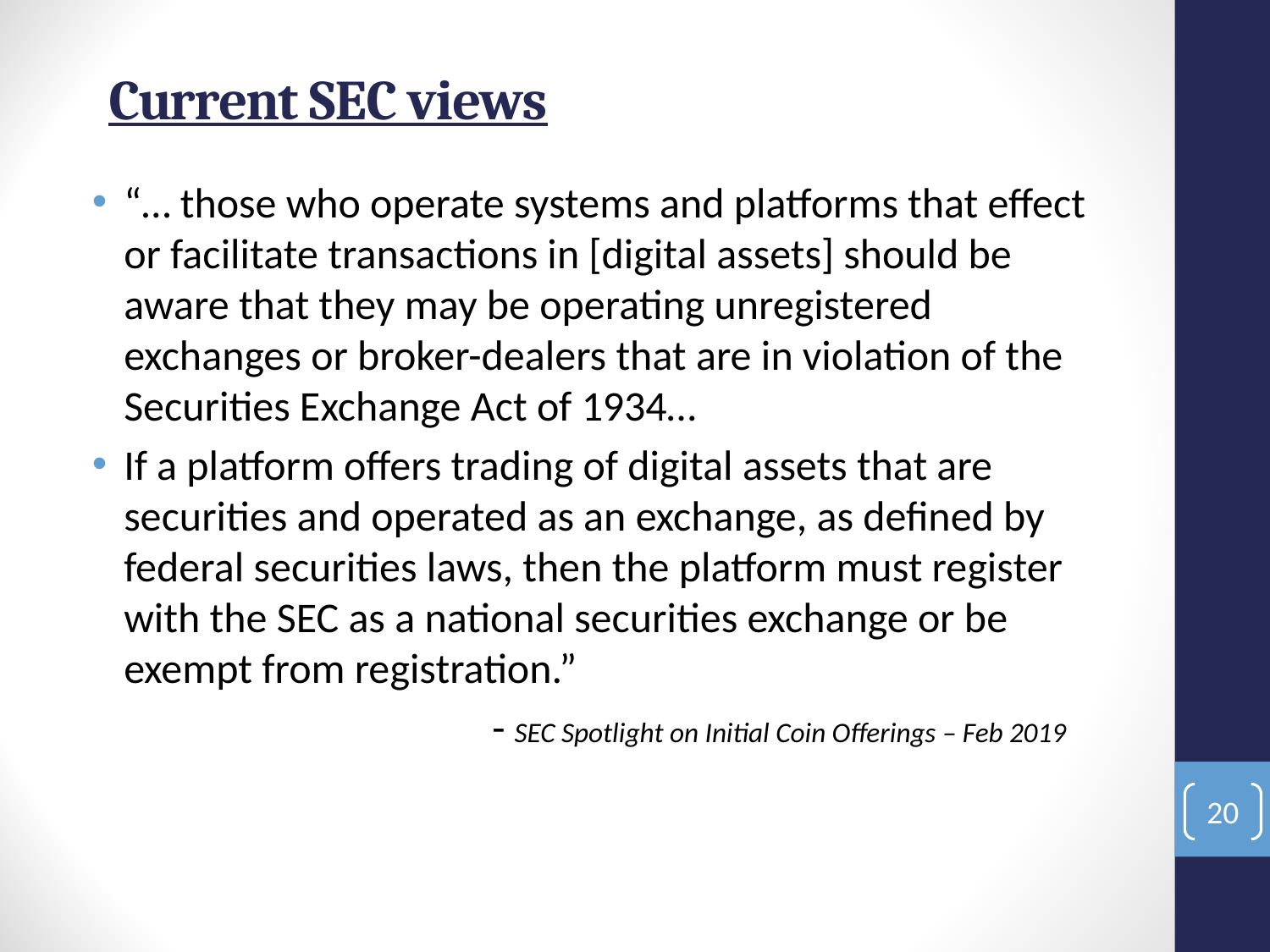

# Current SEC views
“… those who operate systems and platforms that effect or facilitate transactions in [digital assets] should be aware that they may be operating unregistered exchanges or broker-dealers that are in violation of the Securities Exchange Act of 1934…
If a platform offers trading of digital assets that are securities and operated as an exchange, as defined by federal securities laws, then the platform must register with the SEC as a national securities exchange or be exempt from registration.”
                                          - SEC Spotlight on Initial Coin Offerings – Feb 2019

20